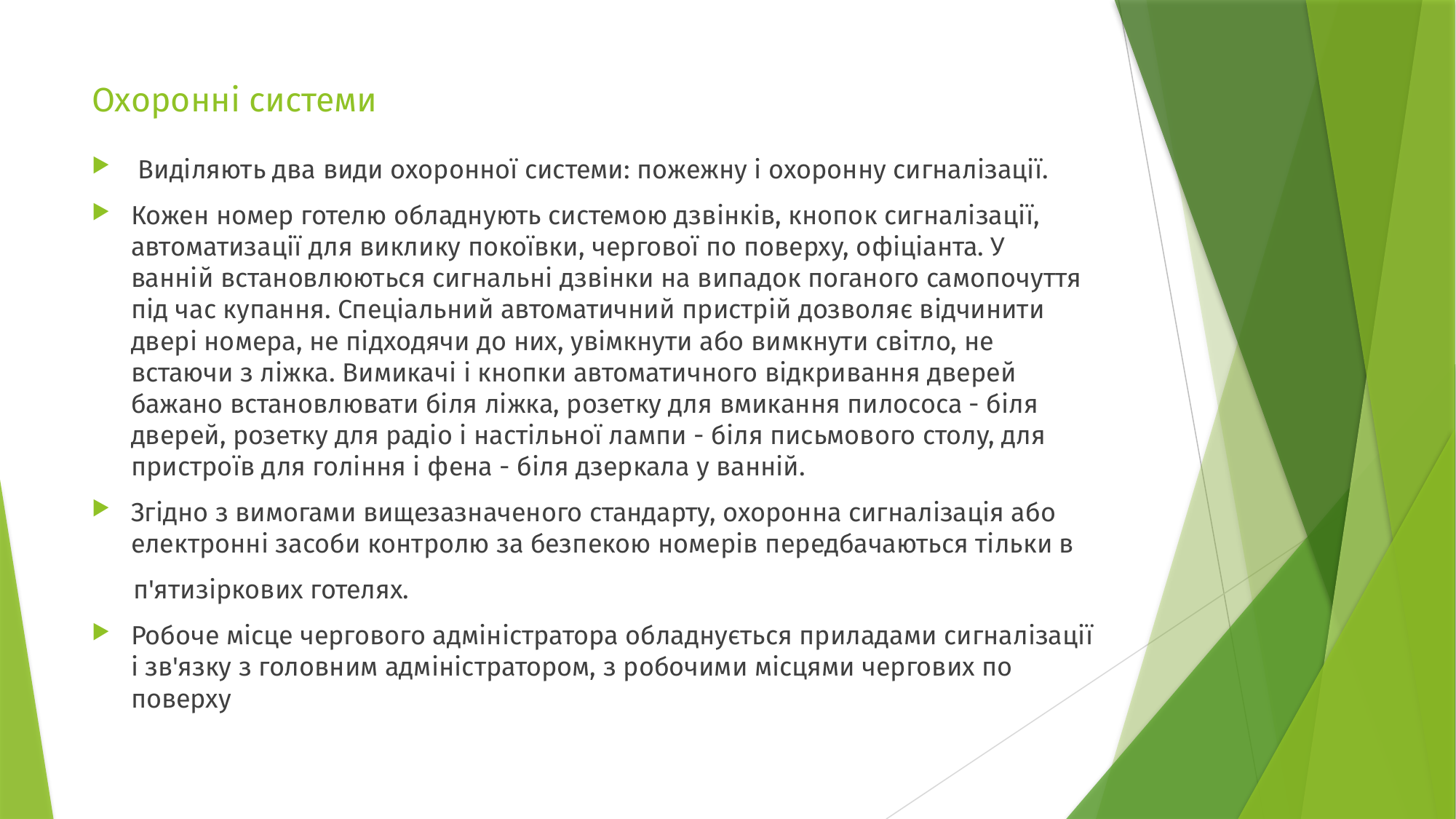

# Охоронні системи
 Виділяють два види охоронної системи: пожежну і охоронну сигналізації.
Кожен номер готелю обладнують системою дзвінків, кнопок сигналізації, автоматизації для виклику покоївки, чергової по поверху, офіціанта. У ванній встановлюються сигнальні дзвінки на випадок поганого самопочуття під час купання. Спеціальний автоматичний пристрій дозволяє відчинити двері номера, не підходячи до них, увімкнути або вимкнути світло, не встаючи з ліжка. Вимикачі і кнопки автоматичного відкривання дверей бажано встановлювати біля ліжка, розетку для вмикання пилососа - біля дверей, розетку для радіо і настільної лампи - біля письмового столу, для пристроїв для гоління і фена - біля дзеркала у ванній.
Згідно з вимогами вищезазначеного стандарту, охоронна сигналізація або електронні засоби контролю за безпекою номерів передбачаються тільки в
      п'ятизіркових готелях.
Робоче місце чергового адміністратора обладнується приладами сигналізації і зв'язку з головним адміністратором, з робочими місцями чергових по поверху